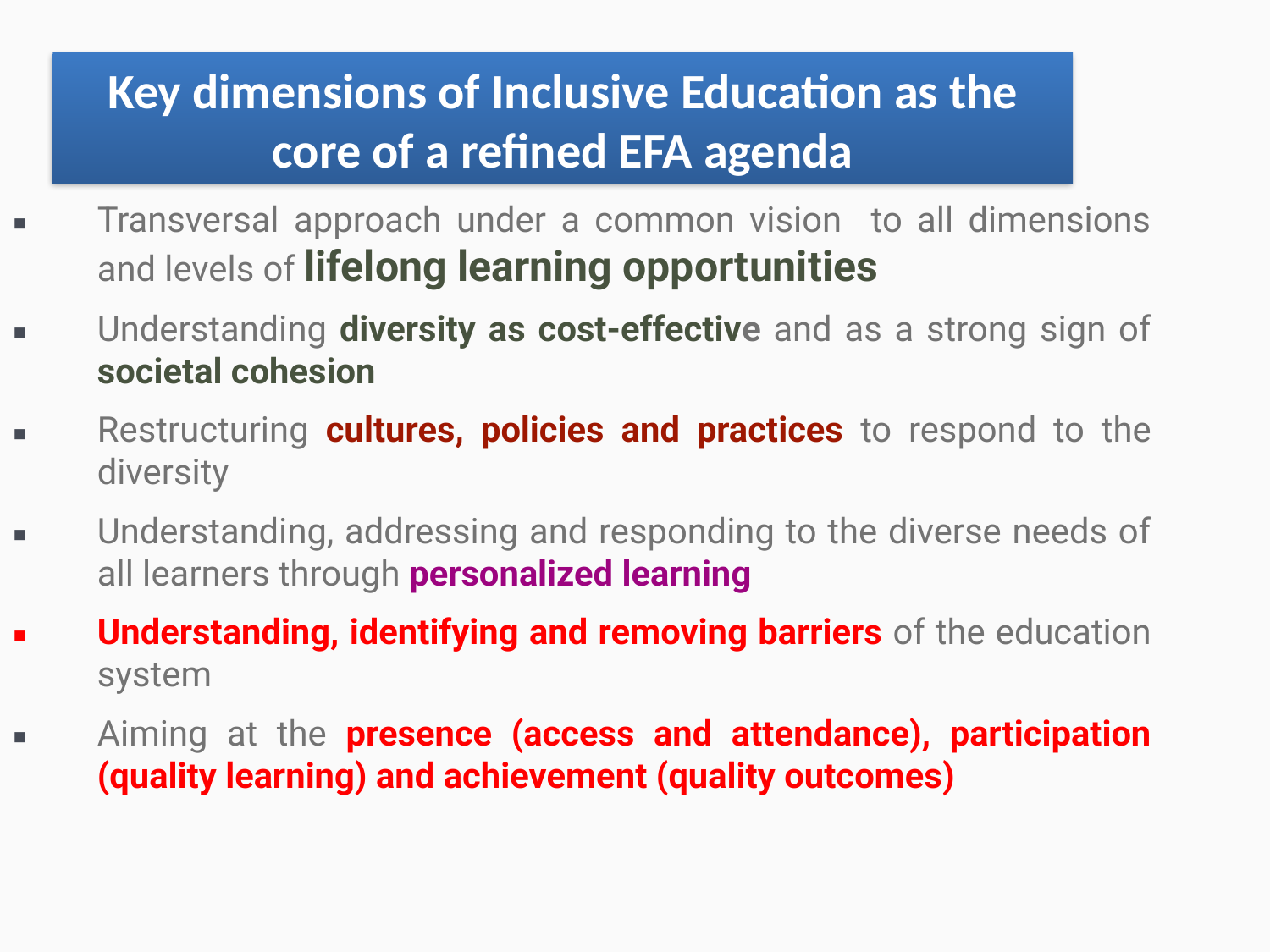

Key dimensions of Inclusive Education as the core of a refined EFA agenda
Transversal approach under a common vision  to all dimensions and levels of lifelong learning opportunities
Understanding diversity as cost-effective and as a strong sign of societal cohesion
Restructuring cultures, policies and practices to respond to the diversity
Understanding, addressing and responding to the diverse needs of all learners through personalized learning
Understanding, identifying and removing barriers of the education system
Aiming at the presence (access and attendance), participation (quality learning) and achievement (quality outcomes)